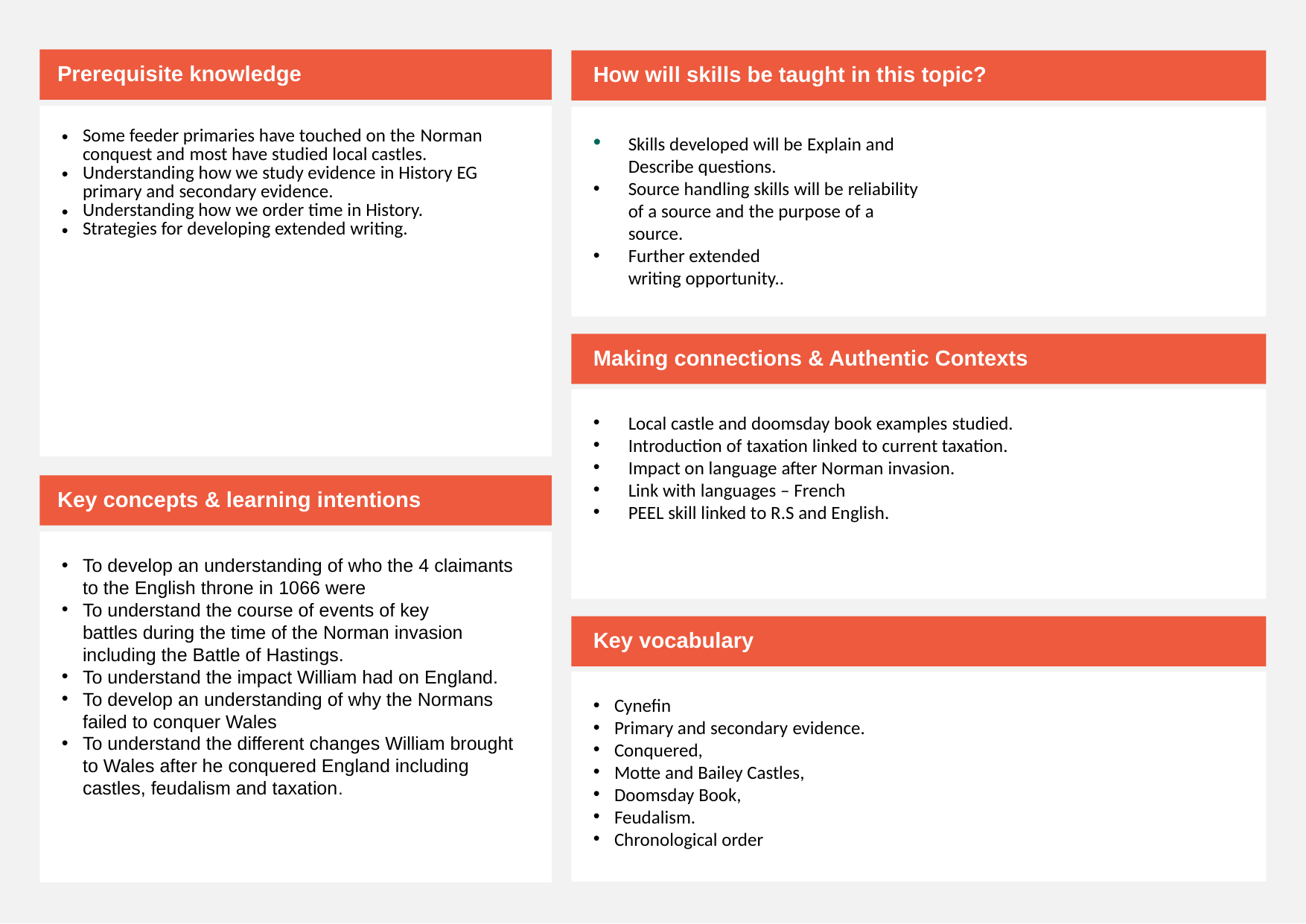

Prerequisite knowledge
How will skills be taught in this topic?
Some feeder primaries have touched on the Norman conquest and most have studied local castles.
Understanding how we study evidence in History EG primary and secondary evidence.
Understanding how we order time in History.
Strategies for developing extended writing.
​Skills developed will be Explain and Describe questions.
Source handling skills will be reliability of a source and the purpose of a source.
Further extended writing opportunity..
Making connections & Authentic Contexts
Local castle and doomsday book examples studied.
Introduction of taxation linked to current taxation.
Impact on language after Norman invasion.
Link with languages – French
PEEL skill linked to R.S and English.
Key concepts & learning intentions
To develop an understanding of who the 4 claimants to the English throne in 1066 were
To understand the course of events of key battles during the time of the Norman invasion including the Battle of Hastings.
To understand the impact William had on England.
To develop an understanding of why the Normans failed to conquer Wales
To understand the different changes William brought to Wales after he conquered England including castles, feudalism and taxation.

Key vocabulary
Cynefin
Primary and secondary evidence.
Conquered,
Motte and Bailey Castles,
Doomsday Book,
Feudalism.
Chronological order